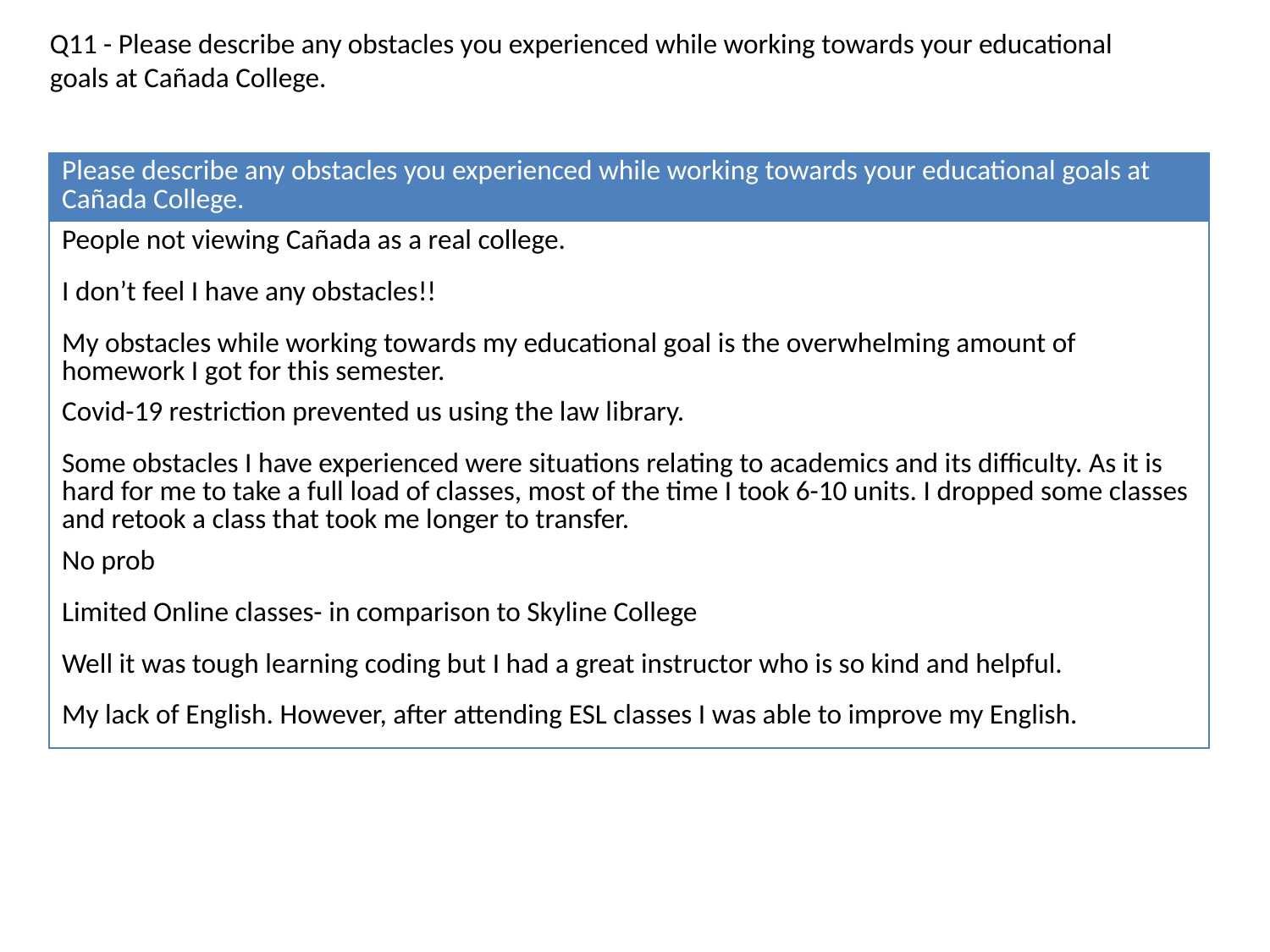

Q11 - Please describe any obstacles you experienced while working towards your educational goals at Cañada College.
| Please describe any obstacles you experienced while working towards your educational goals at Cañada College. |
| --- |
| People not viewing Cañada as a real college. |
| I don’t feel I have any obstacles!! |
| My obstacles while working towards my educational goal is the overwhelming amount of homework I got for this semester. |
| Covid-19 restriction prevented us using the law library. |
| Some obstacles I have experienced were situations relating to academics and its difficulty. As it is hard for me to take a full load of classes, most of the time I took 6-10 units. I dropped some classes and retook a class that took me longer to transfer. |
| No prob |
| Limited Online classes- in comparison to Skyline College |
| Well it was tough learning coding but I had a great instructor who is so kind and helpful. |
| My lack of English. However, after attending ESL classes I was able to improve my English. |